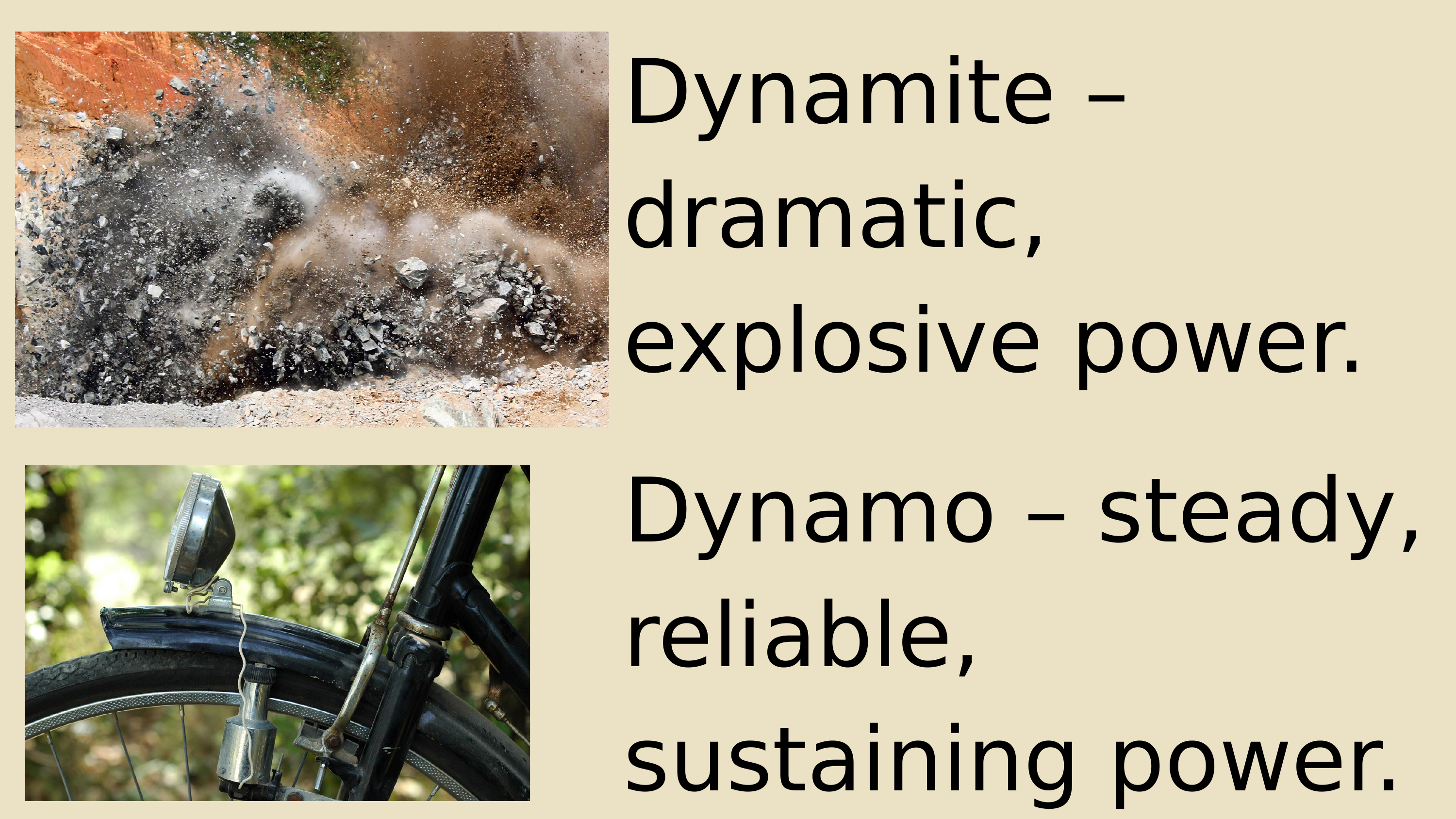

Dynamite – dramatic, explosive power.
A
a
Dynamo – steady, reliable, sustaining power.